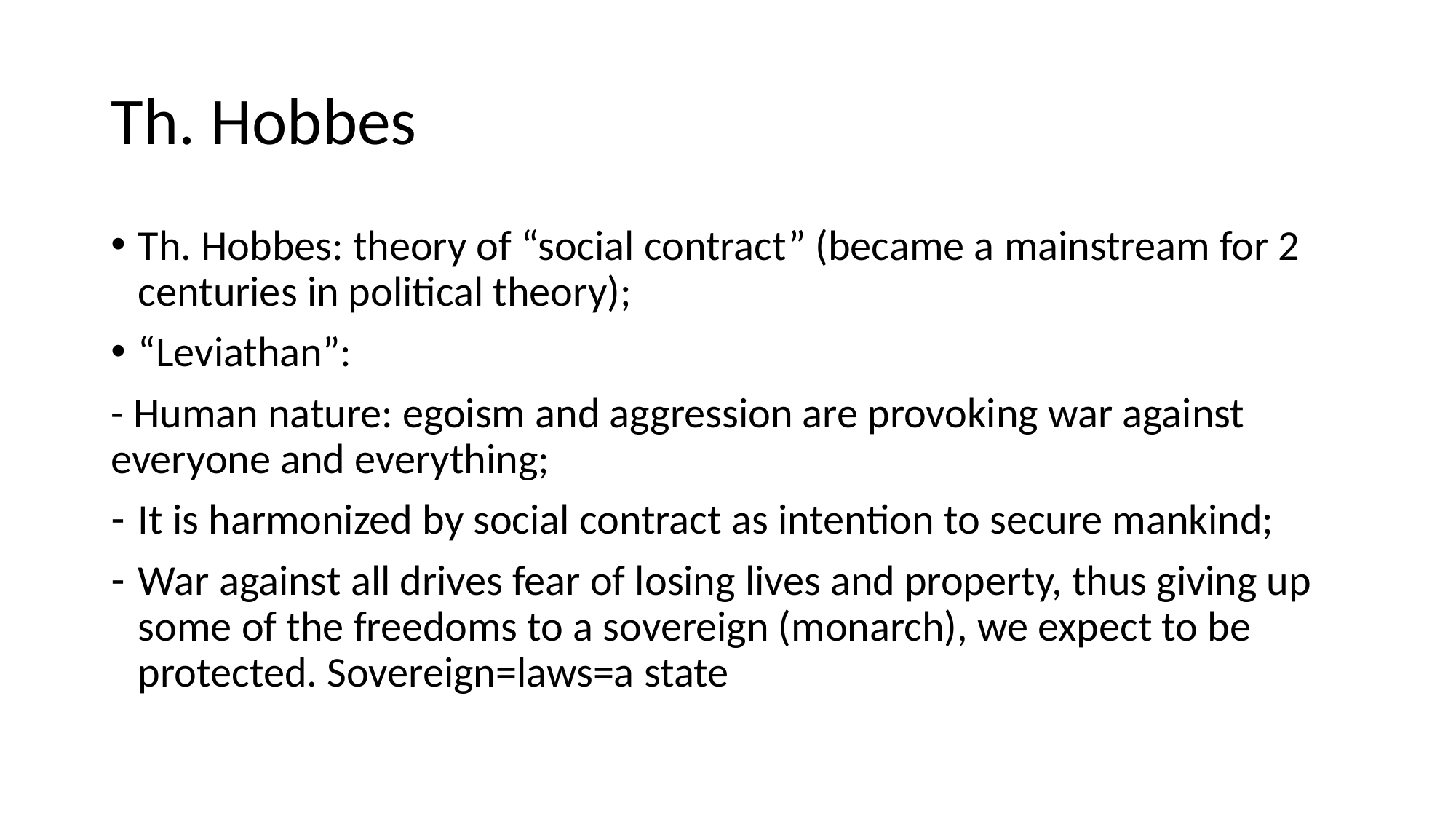

# Th. Hobbes
Th. Hobbes: theory of “social contract” (became a mainstream for 2 centuries in political theory);
“Leviathan”:
- Human nature: egoism and aggression are provoking war against everyone and everything;
It is harmonized by social contract as intention to secure mankind;
War against all drives fear of losing lives and property, thus giving up some of the freedoms to a sovereign (monarch), we expect to be protected. Sovereign=laws=a state